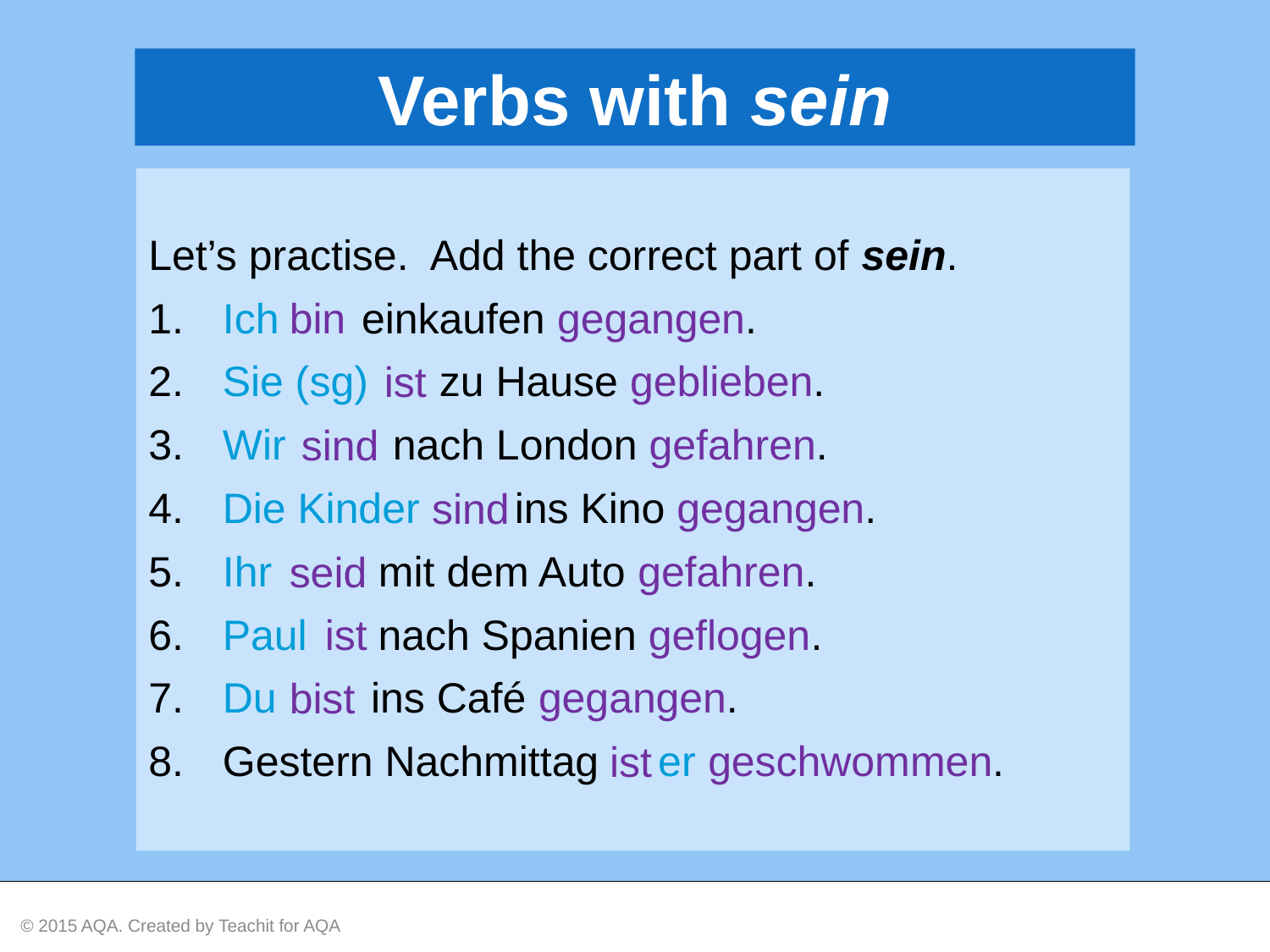

Verbs with sein
Let’s practise.  Add the correct part of sein.
Ich       einkaufen gegangen.
Sie (sg)      zu Hause geblieben.
Wir         nach London gefahren.
Die Kinder        ins Kino gegangen.
Ihr         mit dem Auto gefahren.
Paul      nach Spanien geflogen.
Du        ins Café gegangen.
Gestern Nachmittag     er geschwommen.
  bin
          ist
   sind
              sind
  seid
     ist
  bist
                             ist